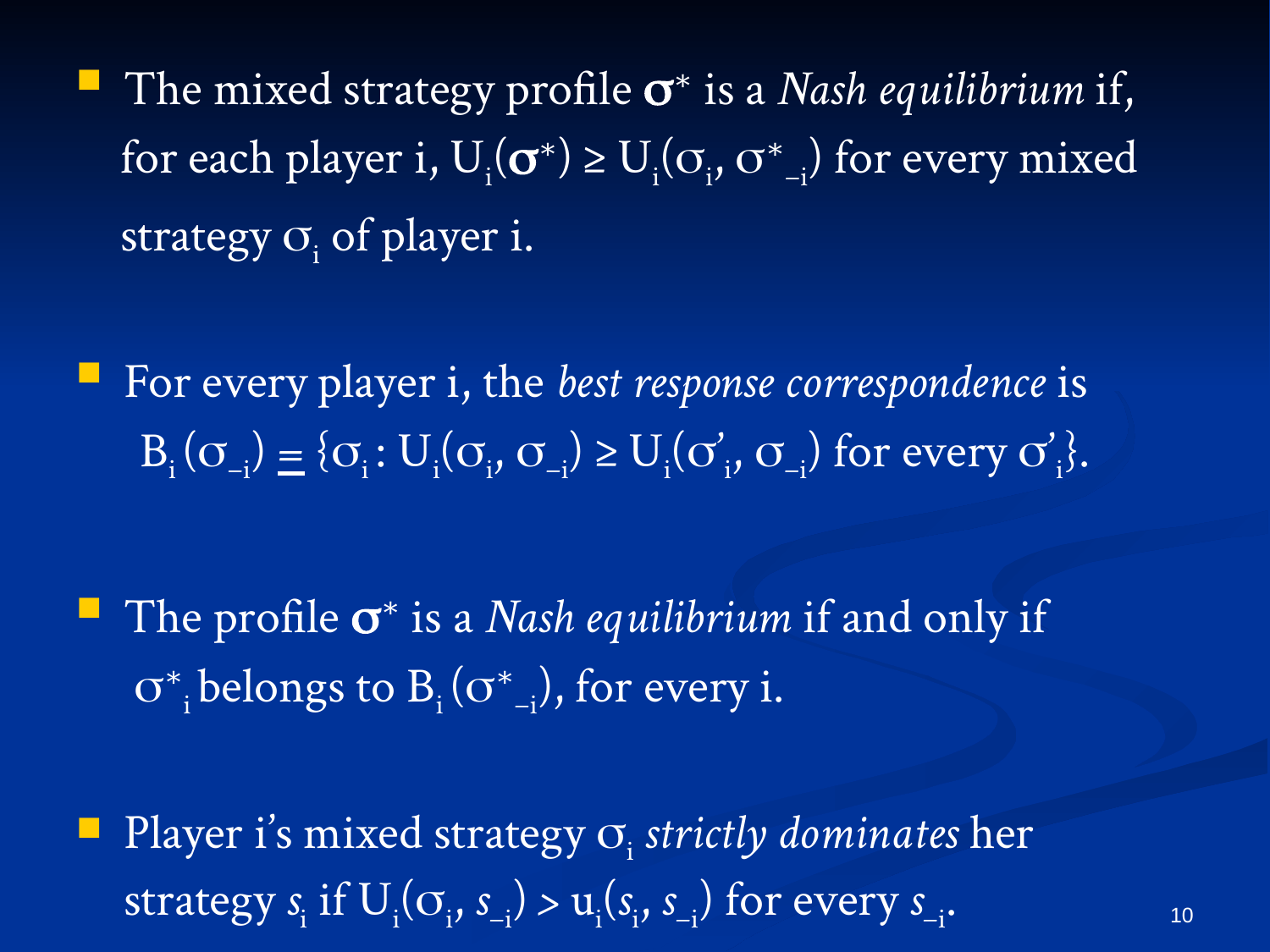

The mixed strategy profile σ∗ is a Nash equilibrium if,
    for each player i, Ui(σ∗) ≥ Ui(σi, σ∗−i) for every mixed
    strategy σi of player i.

For every player i, the best response correspondence is
Bi (σ−i) = {σi : Ui(σi, σ−i) ≥ Ui(σ’i, σ−i) for every σ’i}.

The profile σ∗ is a Nash equilibrium if and only if
	 σ∗i belongs to Bi (σ∗−i), for every i.

Player i’s mixed strategy σi strictly dominates her strategy si if Ui(σi, s−i) > ui(si, s−i) for every s−i.
10